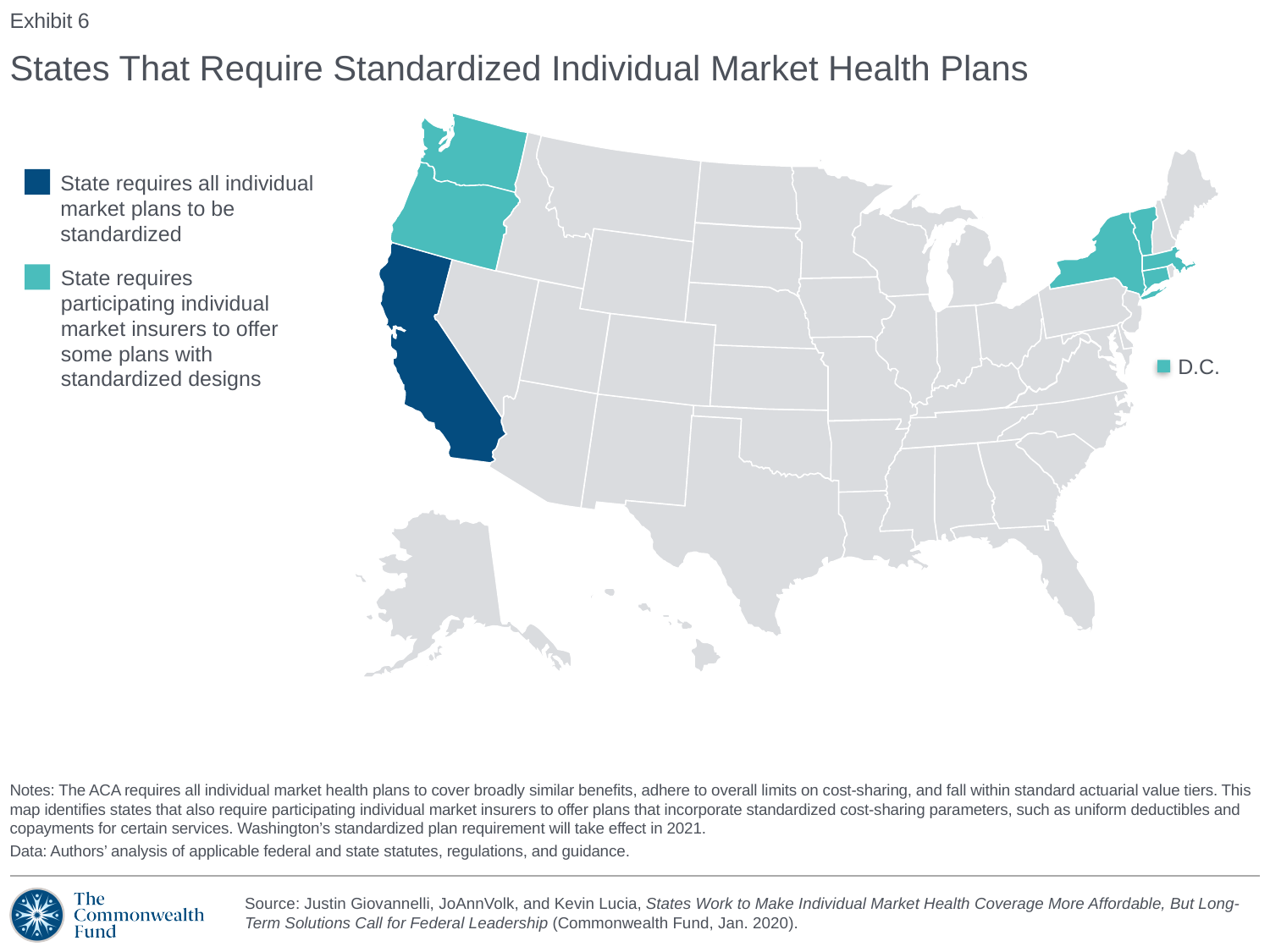

Exhibit 6
# States That Require Standardized Individual Market Health Plans

State requires all individual market plans to be standardized

State requires participating individual market insurers to offer some plans with standardized designs

D.C.

Notes: The ACA requires all individual market health plans to cover broadly similar benefits, adhere to overall limits on cost-sharing, and fall within standard actuarial value tiers. This map identifies states that also require participating individual market insurers to offer plans that incorporate standardized cost-sharing parameters, such as uniform deductibles and copayments for certain services. Washington’s standardized plan requirement will take effect in 2021.
Data: Authors’ analysis of applicable federal and state statutes, regulations, and guidance.